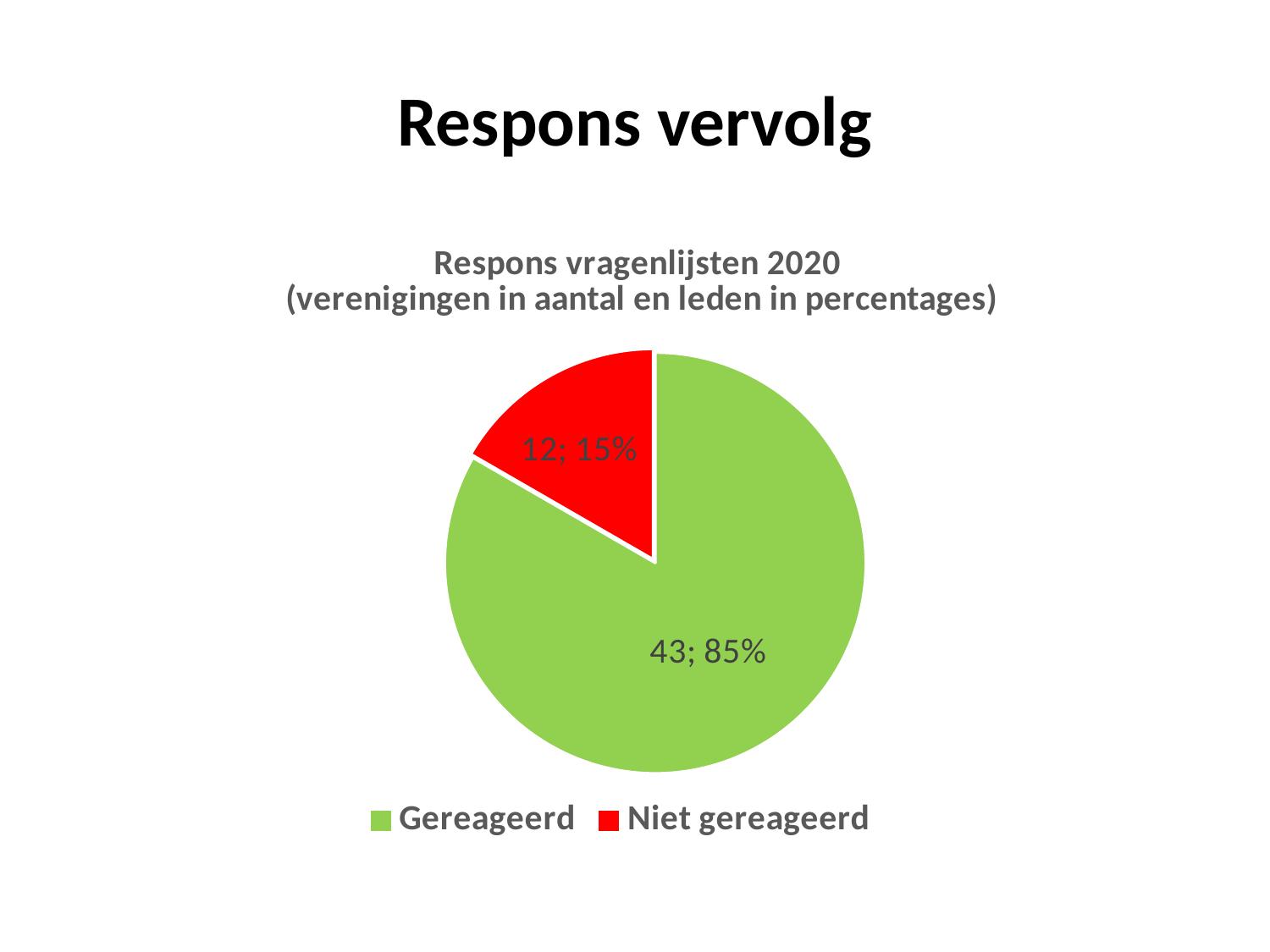

# Respons vervolg

### Chart: Respons vragenlijsten 2020
(verenigingen in aantal en leden in percentages)

| Category |  |
|---|---|
| Gereageerd | 55.0 |
| Niet gereageerd | 11.0 |